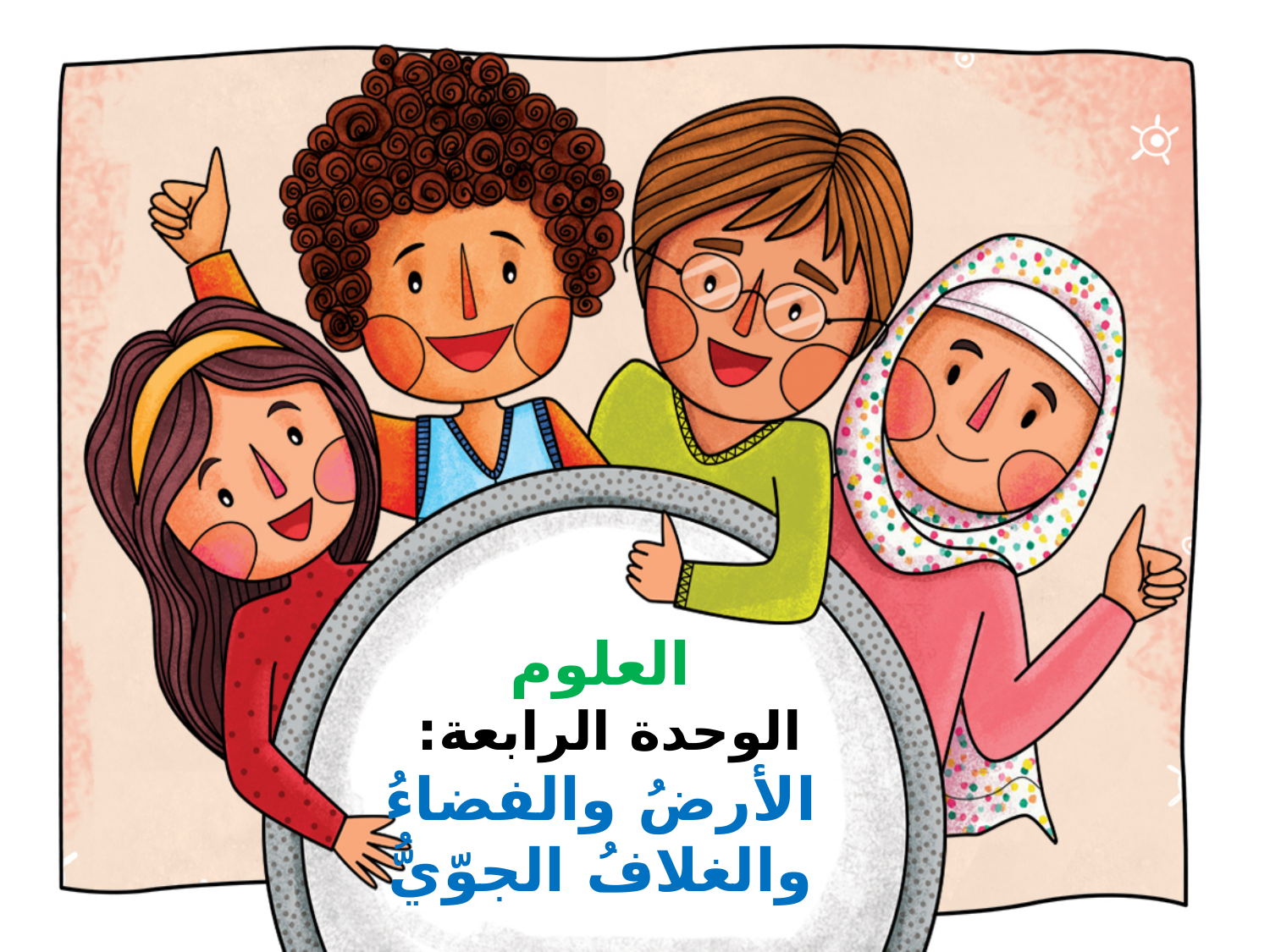

# العلوم الوحدة الرابعة: الأرضُ والفضاءُ والغلافُ الجوّيُّ